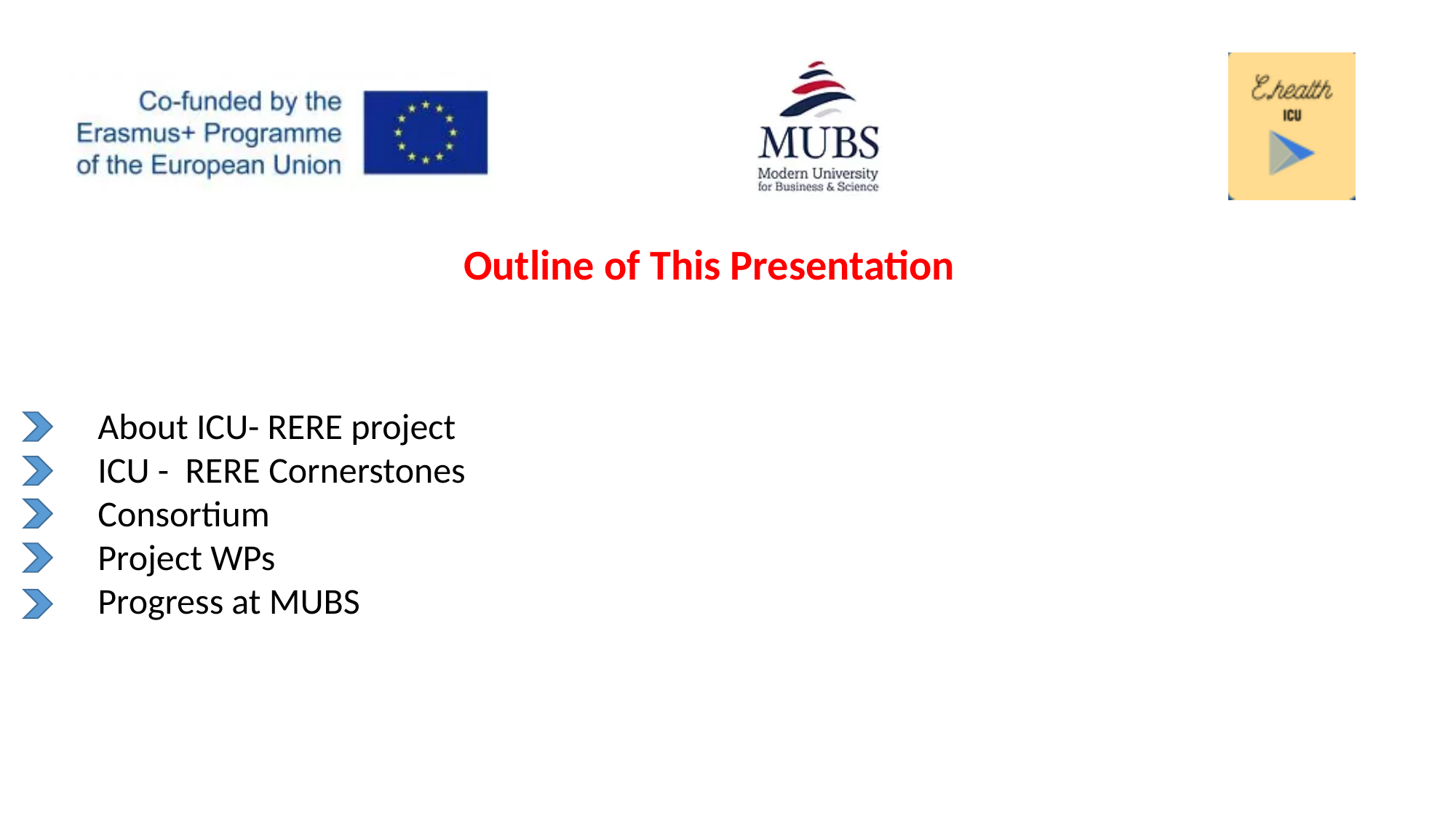

Outline of This Presentation
About ICU- RERE project
ICU -  RERE Cornerstones
Consortium
Project WPs
Progress at MUBS